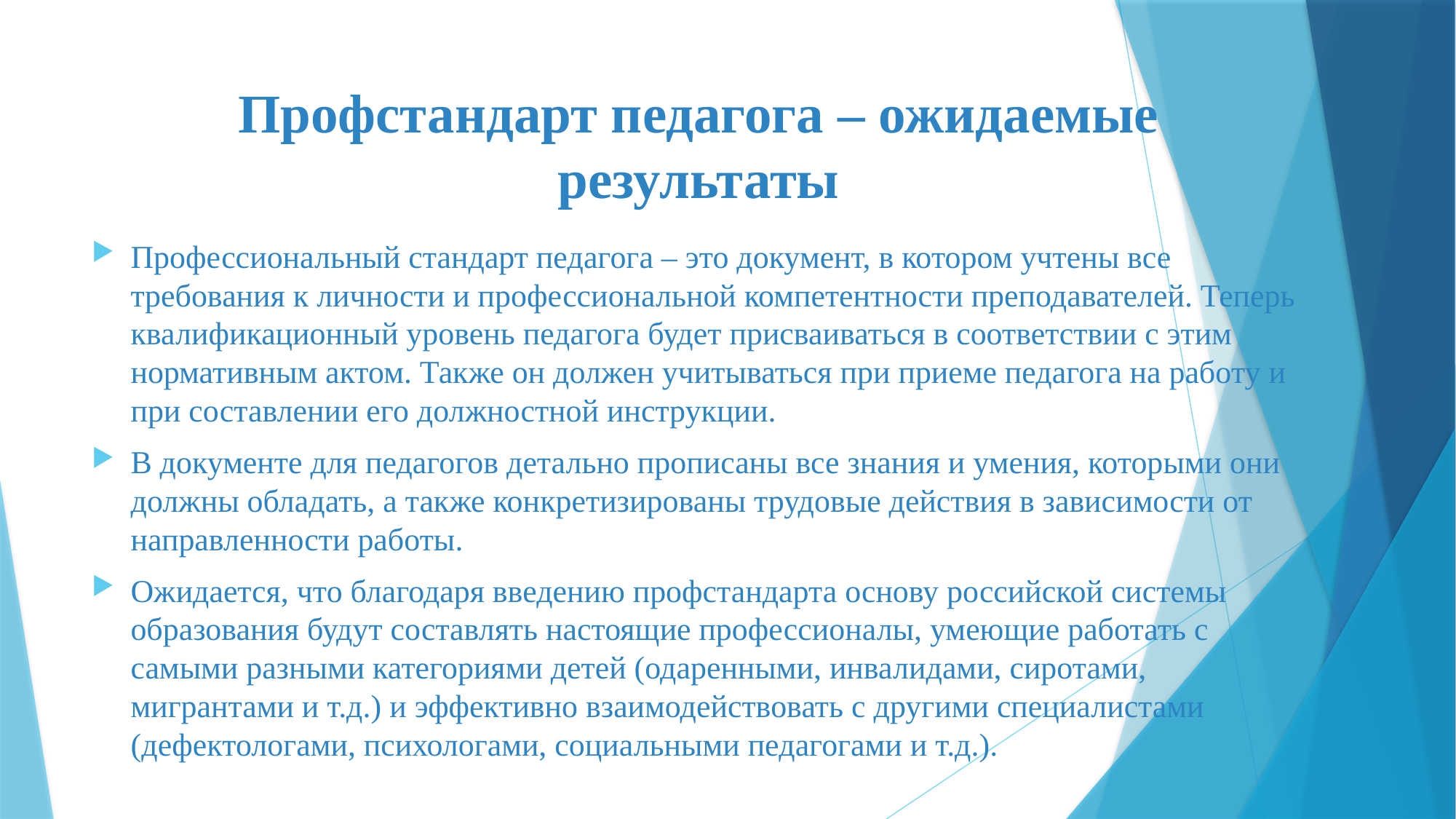

# Профстандарт педагога – ожидаемые результаты
Профессиональный стандарт педагога – это документ, в котором учтены все требования к личности и профессиональной компетентности преподавателей. Теперь квалификационный уровень педагога будет присваиваться в соответствии с этим нормативным актом. Также он должен учитываться при приеме педагога на работу и при составлении его должностной инструкции.
В документе для педагогов детально прописаны все знания и умения, которыми они должны обладать, а также конкретизированы трудовые действия в зависимости от направленности работы.
Ожидается, что благодаря введению профстандарта основу российской системы образования будут составлять настоящие профессионалы, умеющие работать с самыми разными категориями детей (одаренными, инвалидами, сиротами, мигрантами и т.д.) и эффективно взаимодействовать с другими специалистами (дефектологами, психологами, социальными педагогами и т.д.).